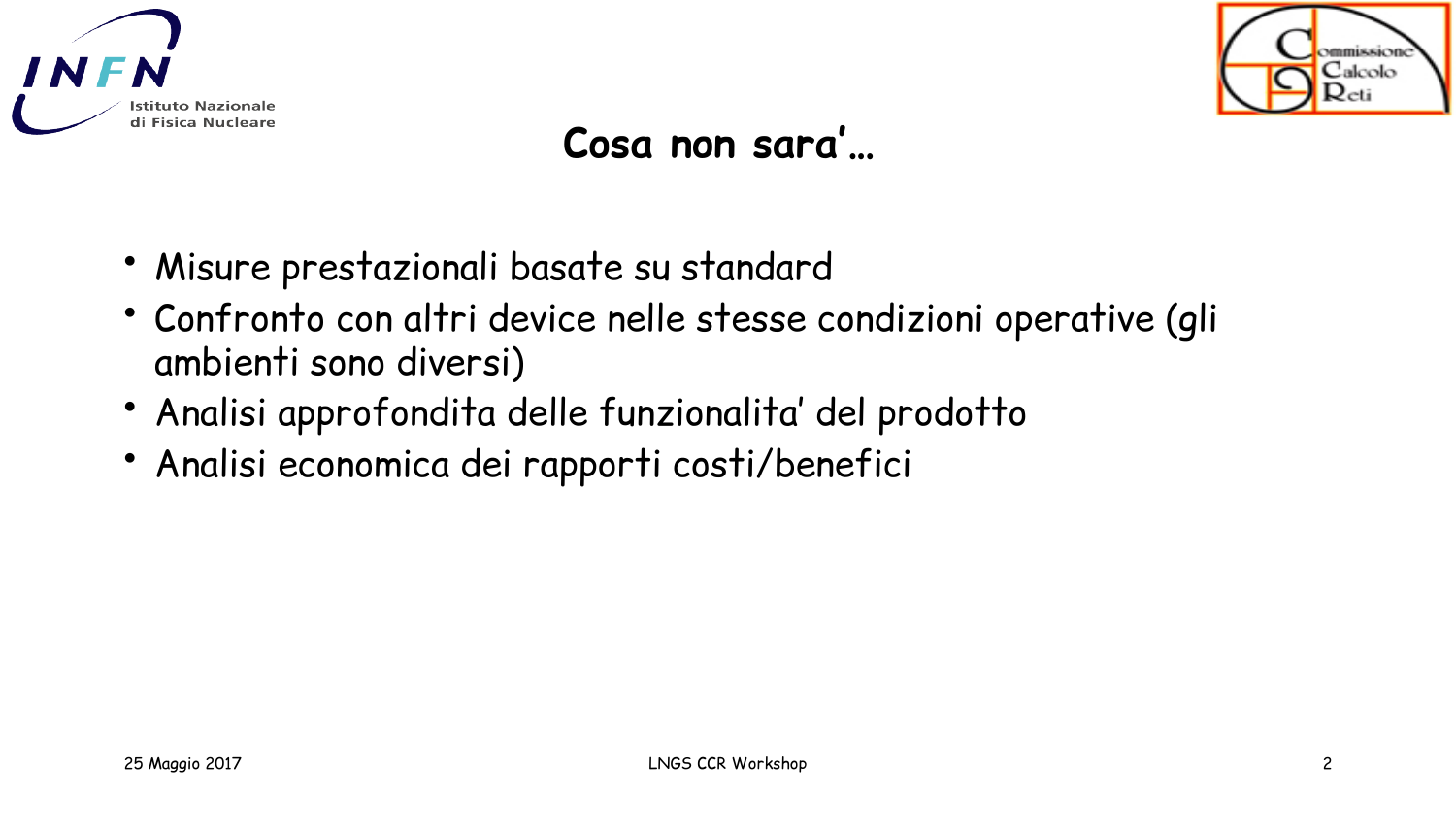

# Cosa non sara’…
Misure prestazionali basate su standard
Confronto con altri device nelle stesse condizioni operative (gli ambienti sono diversi)
Analisi approfondita delle funzionalita’ del prodotto
Analisi economica dei rapporti costi/benefici
25 Maggio 2017
LNGS CCR Workshop
2